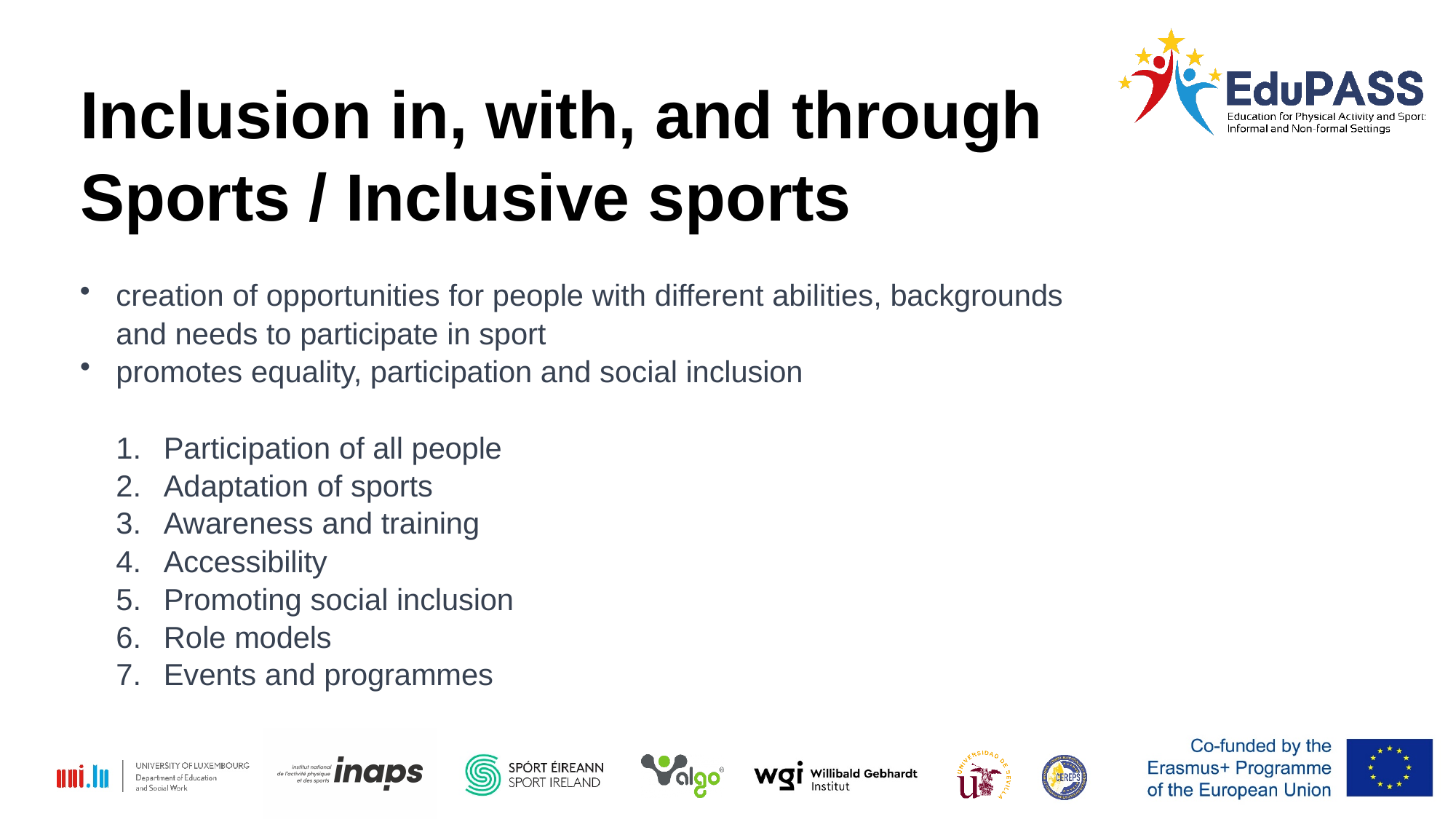

Inclusion in, with, and through
Sports / Inclusive sports
creation of opportunities for people with different abilities, backgrounds and needs to participate in sport
promotes equality, participation and social inclusion

Participation of all people
Adaptation of sports
Awareness and training
Accessibility
Promoting social inclusion
Role models
Events and programmes